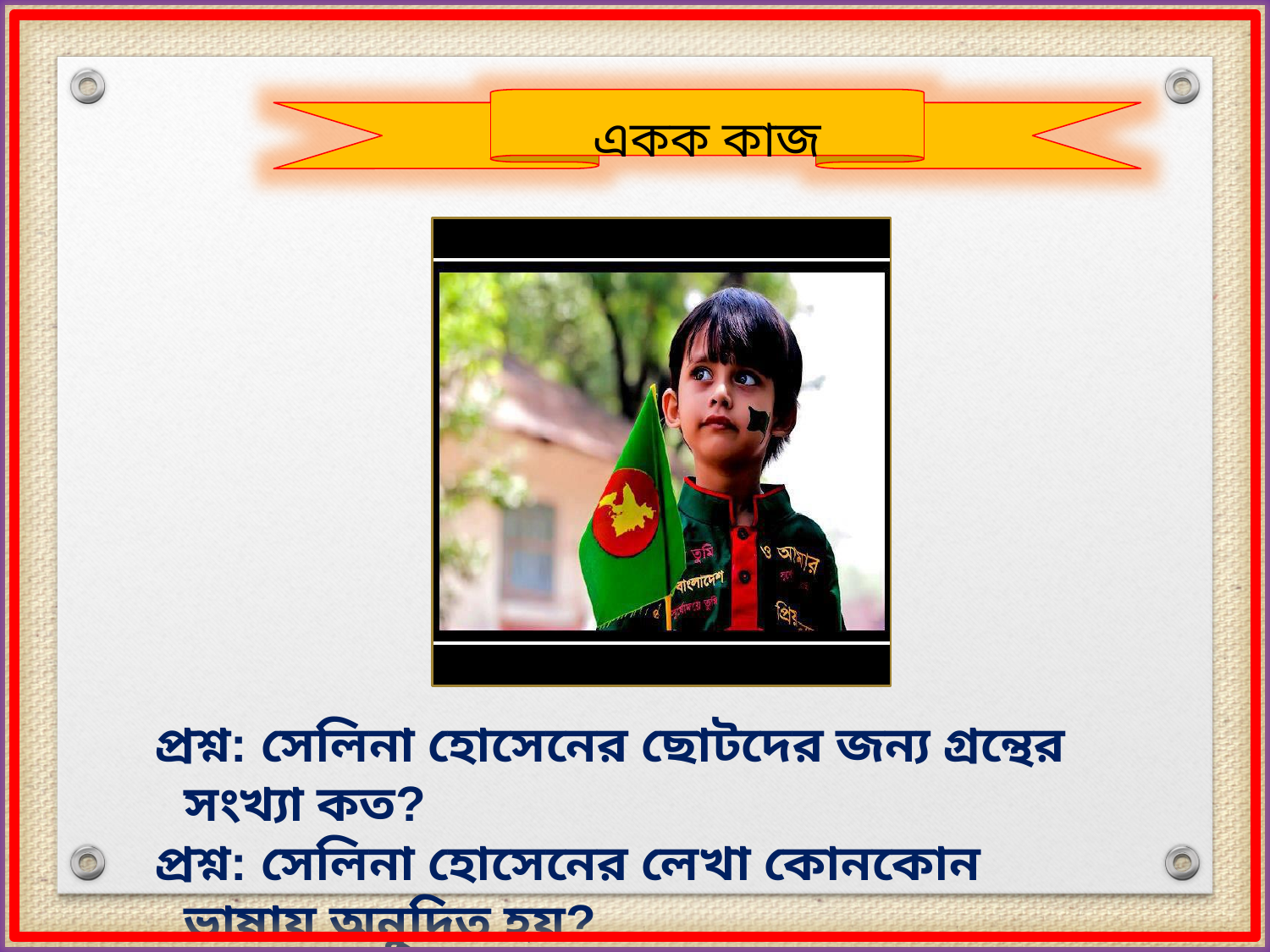

একক কাজ

প্রশ্ন: সেলিনা হোসেনের ছোটদের জন্য গ্রন্থের সংখ্যা কত?
প্রশ্ন: সেলিনা হোসেনের লেখা কোনকোন ভাষায় অনুদিত হয়?